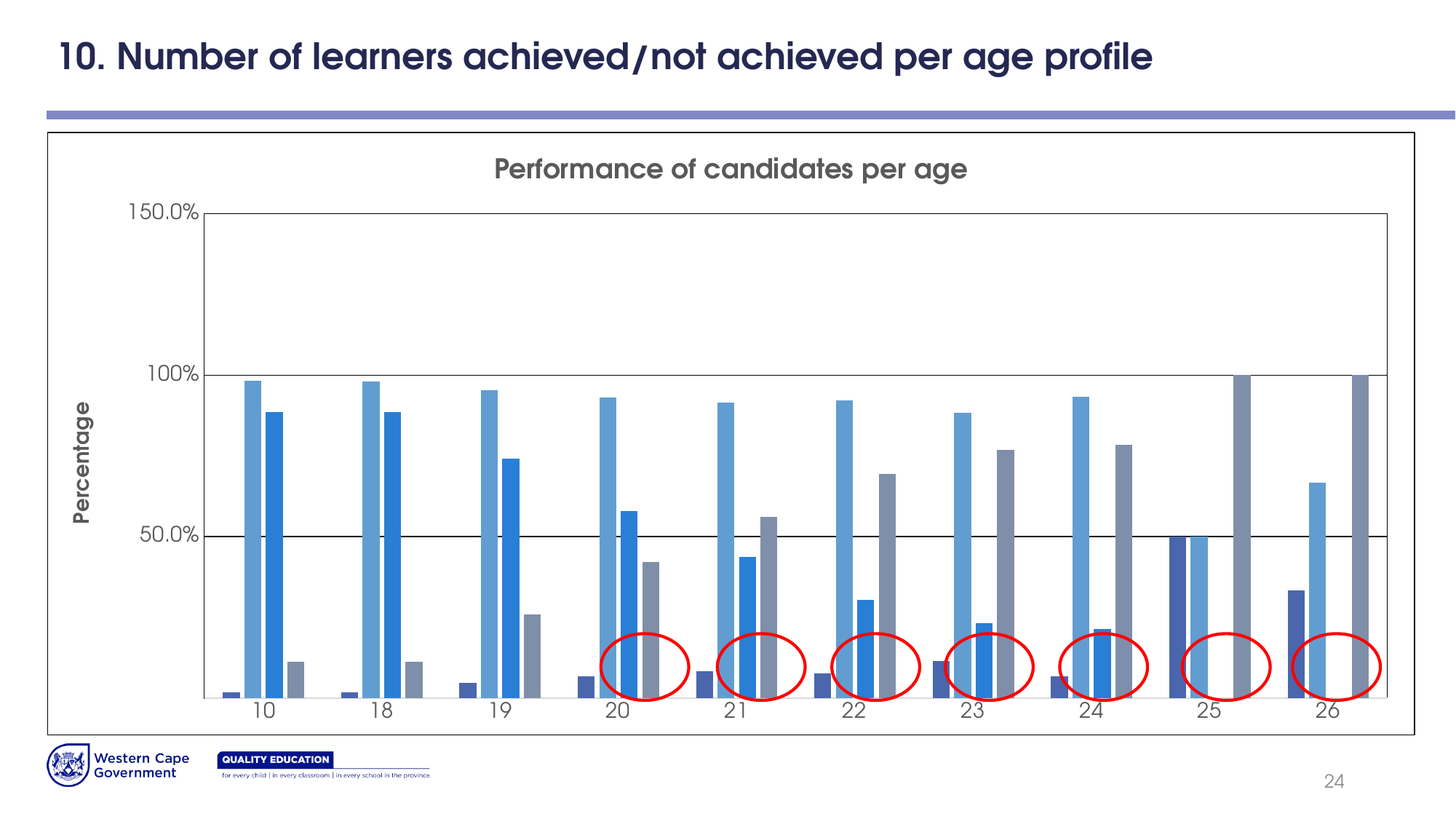

# 10. Number of learners achieved/not achieved per age profile

### Chart: Performance of candidates per age

| Category | Incomplete | Wrote | Achieved | Not Achieved |
|---|---|---|---|---|
| 10 | 0.01708196207490989 | 0.9829180379250901 | 0.8866390306122449 | 0.11336096938775508 |
| 18 | 0.0186091456001995 | 0.9813908543998006 | 0.8867678820988438 | 0.11323211790115616 |
| 19 | 0.04647352349743055 | 0.9535264765025696 | 0.7413887370147623 | 0.25861126298523784 |
| 20 | 0.06857451403887689 | 0.9314254859611231 | 0.5783574879227054 | 0.42164251207729475 |
| 21 | 0.0839355197331851 | 0.9160644802668149 | 0.43750000000000006 | 0.5625 |
| 22 | 0.07725321888412019 | 0.9227467811158798 | 0.3046511627906977 | 0.6953488372093025 |
| 23 | 0.11538461538461539 | 0.8846153846153847 | 0.2318840579710145 | 0.7681159420289857 |
| 24 | 0.06666666666666668 | 0.9333333333333333 | 0.21428571428571427 | 0.7857142857142856 |
| 25 | 0.5 | 0.5 | 0.0 | 1.0 |
| 26 | 0.3333333333333333 | 0.6666666666666666 | 0.0 | 1.0 |

24